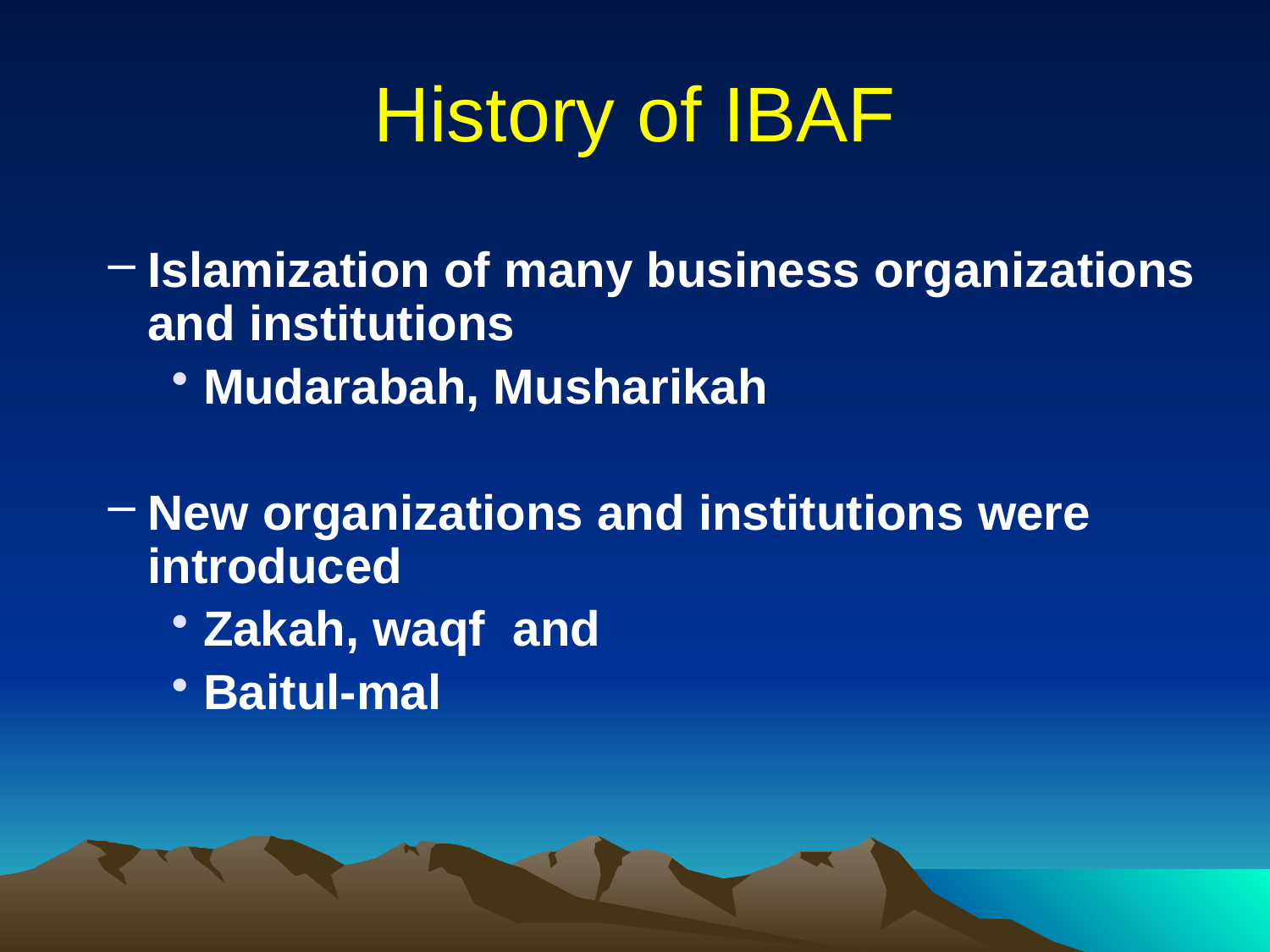

# History of IBAF

Islamization of many business organizations and institutions
Mudarabah, Musharikah

New organizations and institutions were introduced
Zakah, waqf  and
Baitul-mal